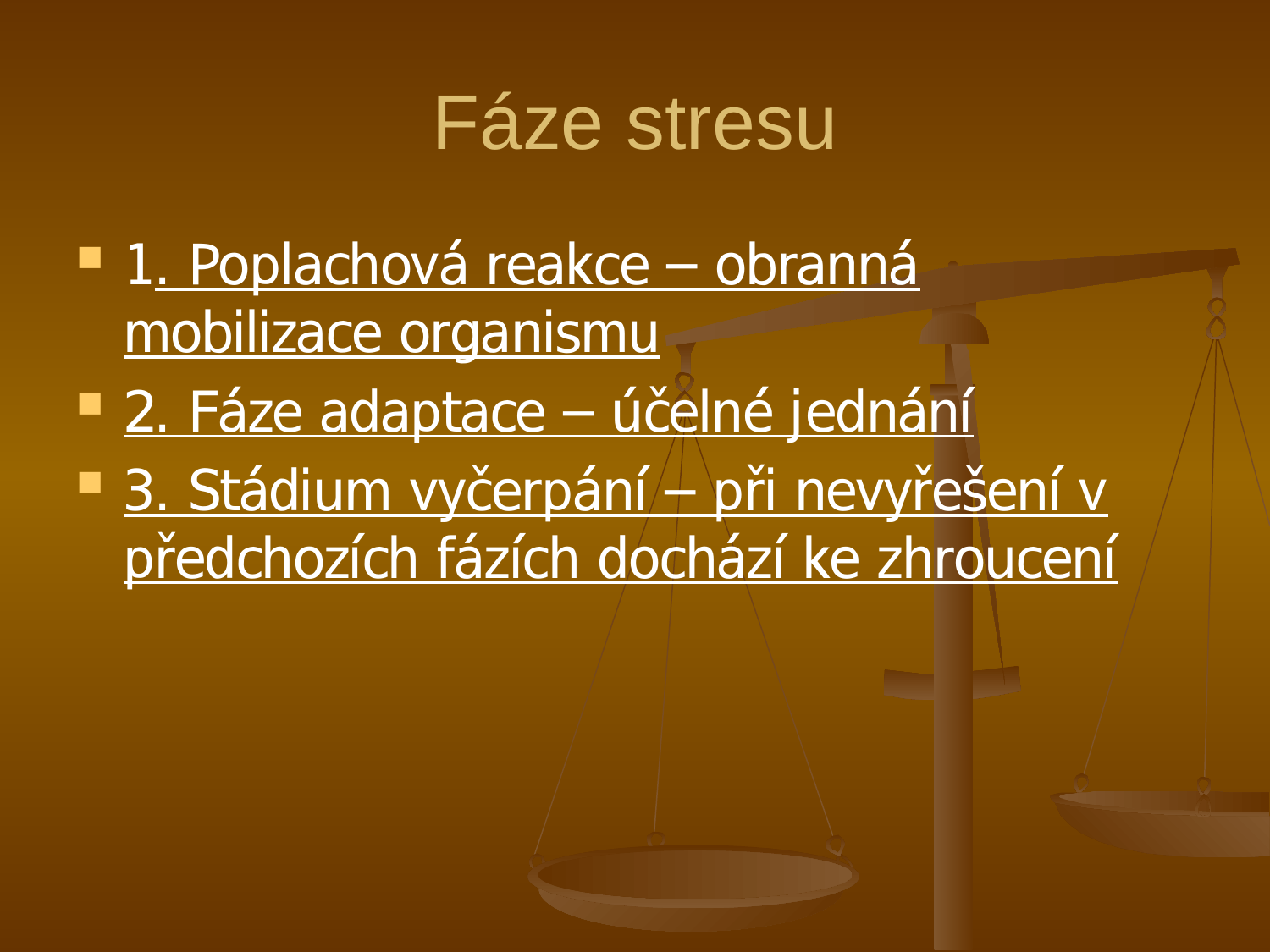

# Fáze stresu
1. Poplachová reakce – obranná mobilizace organismu
2. Fáze adaptace – účelné jednání
3. Stádium vyčerpání – při nevyřešení v předchozích fázích dochází ke zhroucení